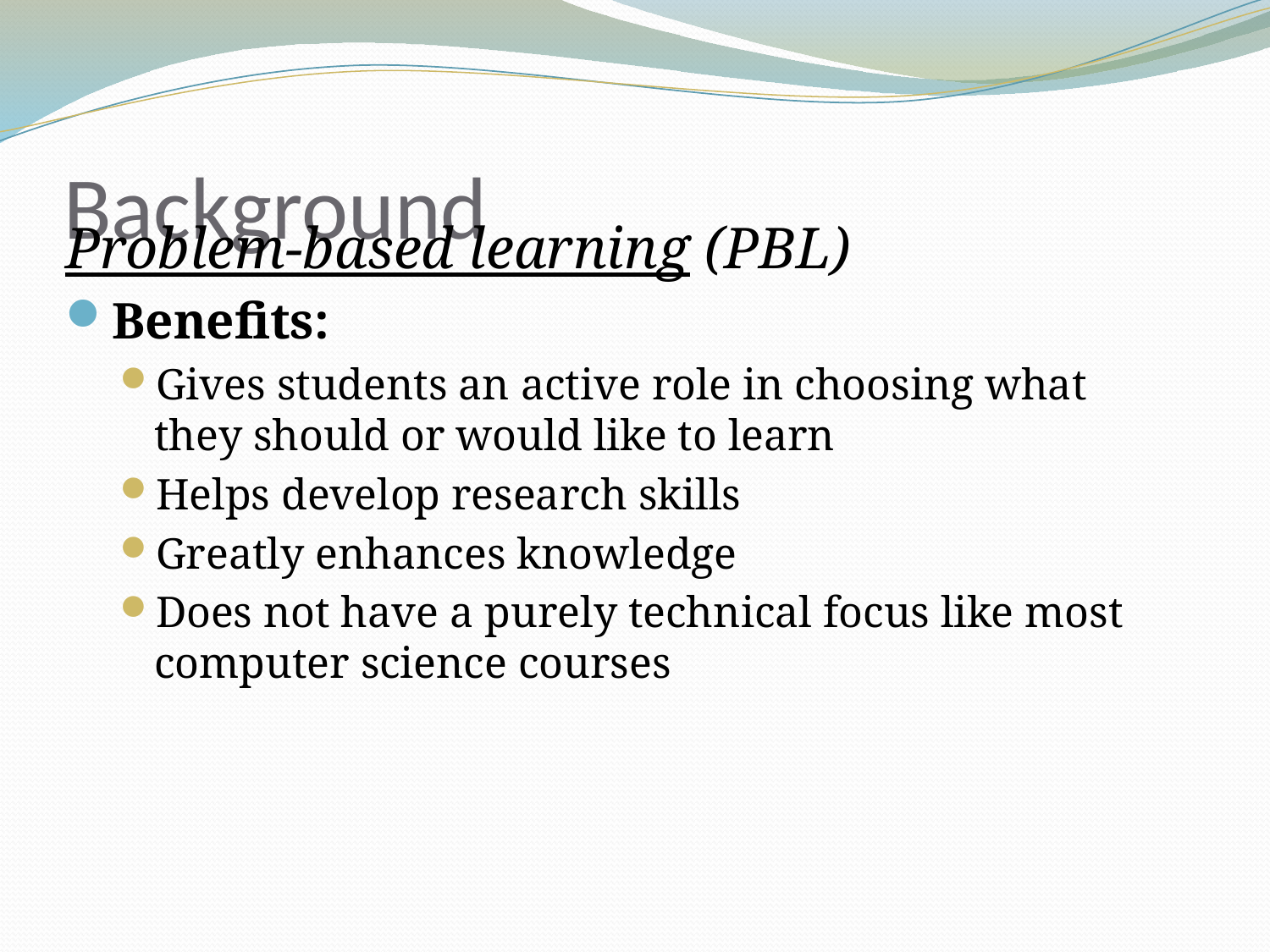

# Background
Problem-based learning (PBL)
Benefits:
Gives students an active role in choosing what they should or would like to learn
Helps develop research skills
Greatly enhances knowledge
Does not have a purely technical focus like most computer science courses